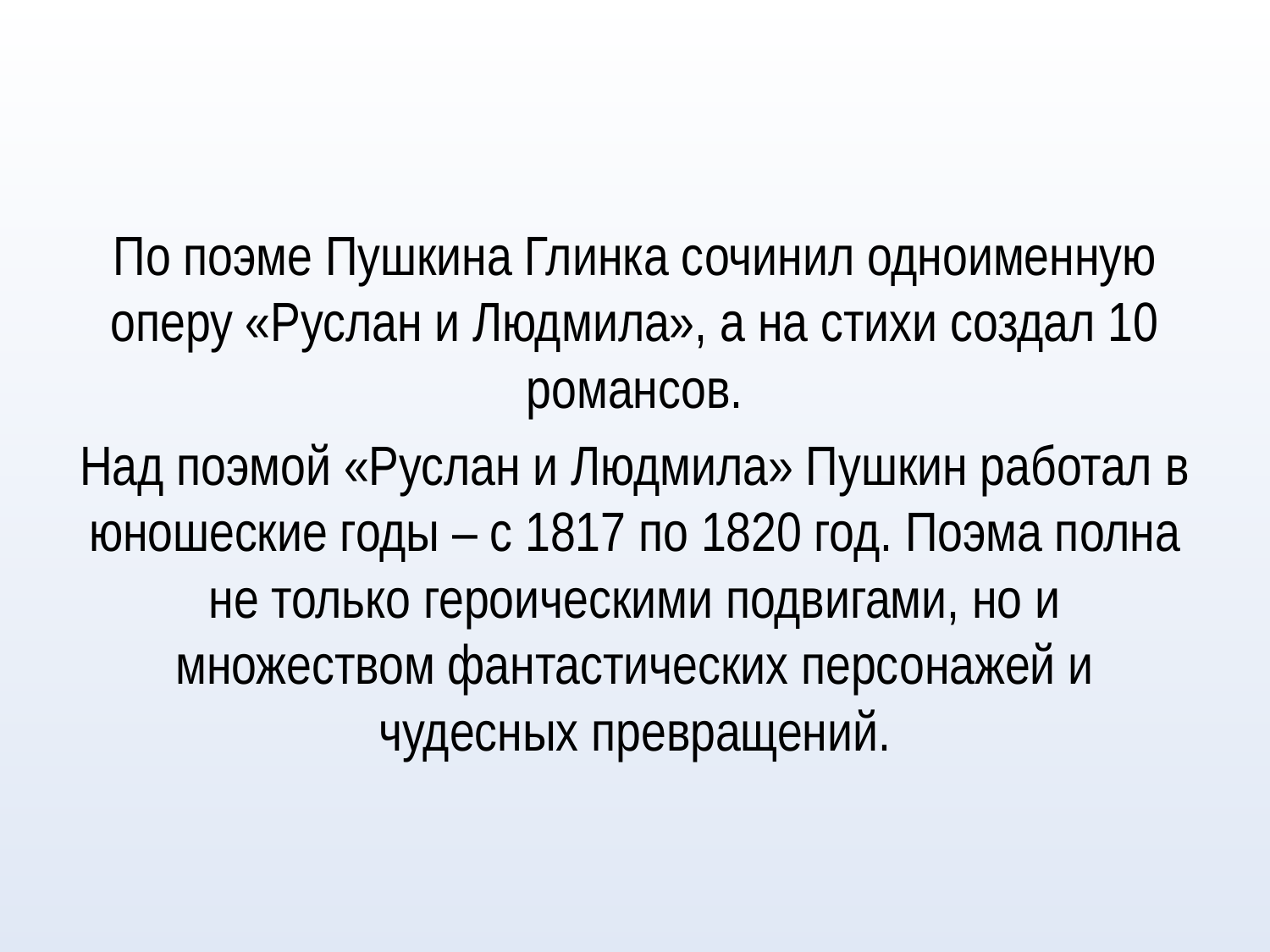

По поэме Пушкина Глинка сочинил одноименную оперу «Руслан и Людмила», а на стихи создал 10 романсов.
Над поэмой «Руслан и Людмила» Пушкин работал в юношеские годы – с 1817 по 1820 год. Поэма полна не только героическими подвигами, но и множеством фантастических персонажей и чудесных превращений.